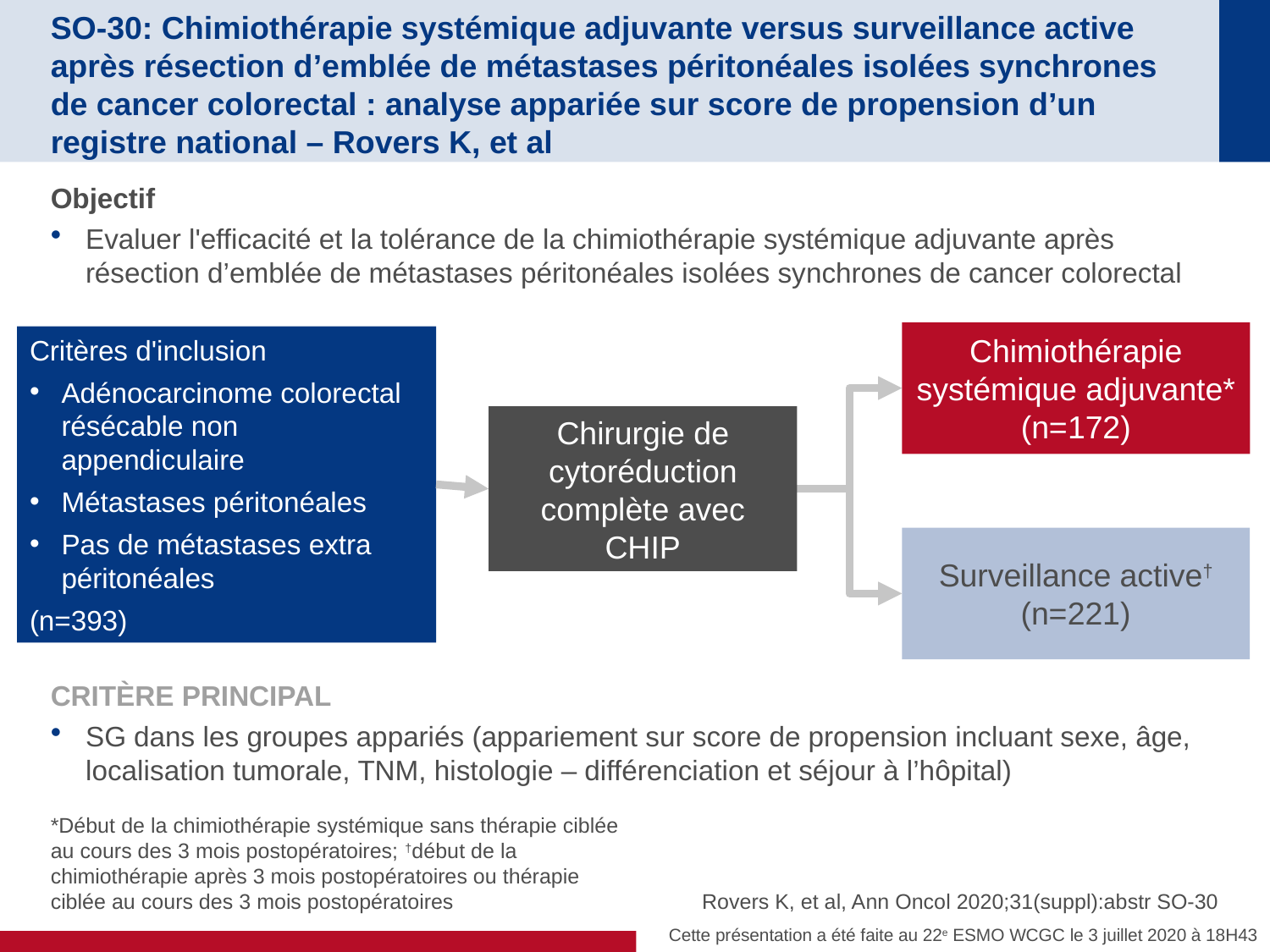

# SO-30: Chimiothérapie systémique adjuvante versus surveillance active après résection d’emblée de métastases péritonéales isolées synchrones de cancer colorectal : analyse appariée sur score de propension d’un registre national – Rovers K, et al
Objectif
Evaluer l'efficacité et la tolérance de la chimiothérapie systémique adjuvante après résection d’emblée de métastases péritonéales isolées synchrones de cancer colorectal
Chimiothérapie systémique adjuvante* (n=172)
Critères d'inclusion
Adénocarcinome colorectal résécable non appendiculaire
Métastases péritonéales
Pas de métastases extra péritonéales
(n=393)
Chirurgie de cytoréduction complète avec CHIP
Surveillance active†
(n=221)
CRITÈRE PRINCIPAL
SG dans les groupes appariés (appariement sur score de propension incluant sexe, âge, localisation tumorale, TNM, histologie – différenciation et séjour à l’hôpital)
*Début de la chimiothérapie systémique sans thérapie ciblée au cours des 3 mois postopératoires; †début de la chimiothérapie après 3 mois postopératoires ou thérapie ciblée au cours des 3 mois postopératoires
Rovers K, et al, Ann Oncol 2020;31(suppl):abstr SO-30
Cette présentation a été faite au 22e ESMO WCGC le 3 juillet 2020 à 18H43